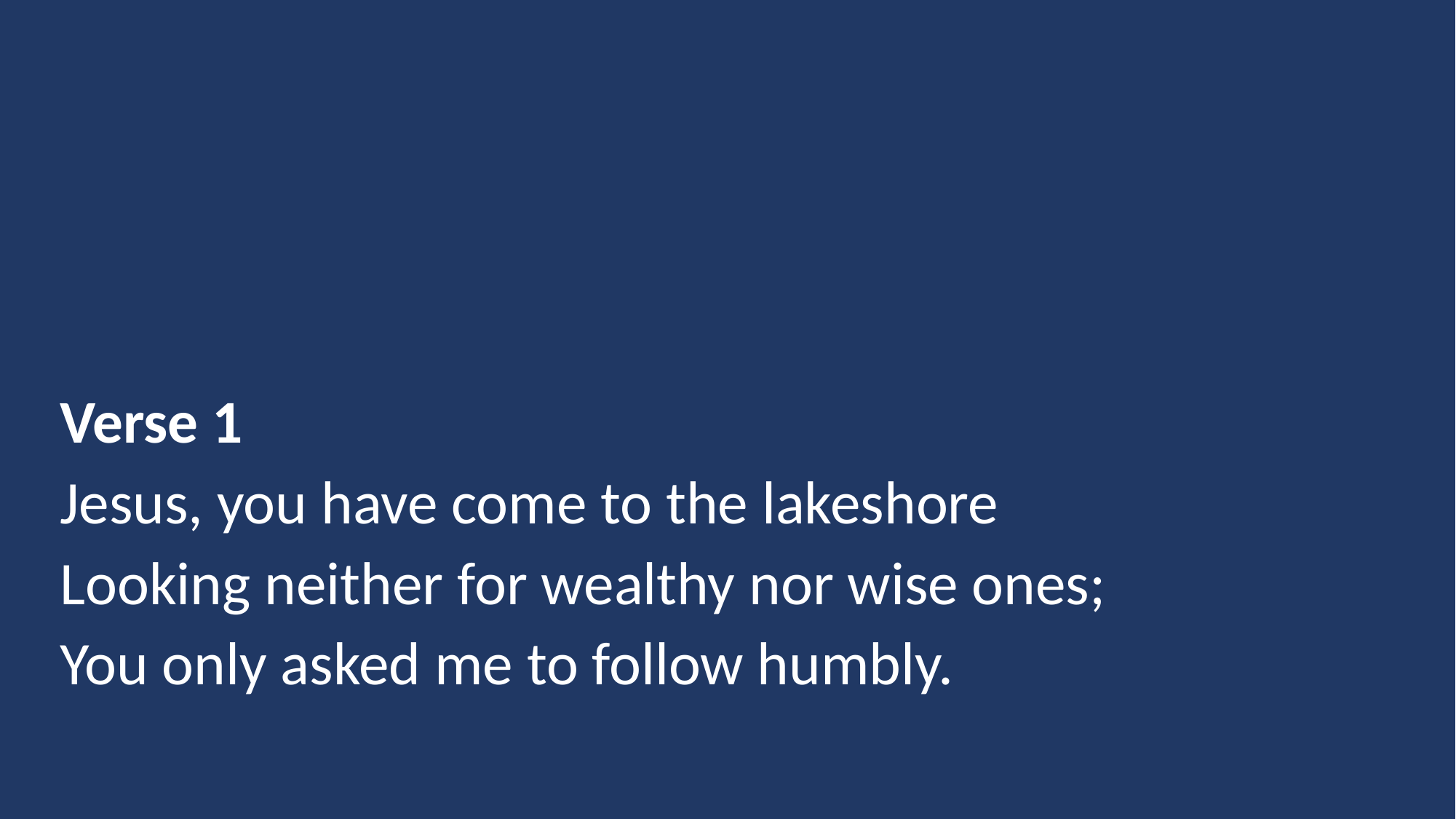

Verse 1
Jesus, you have come to the lakeshore
Looking neither for wealthy nor wise ones;
You only asked me to follow humbly.